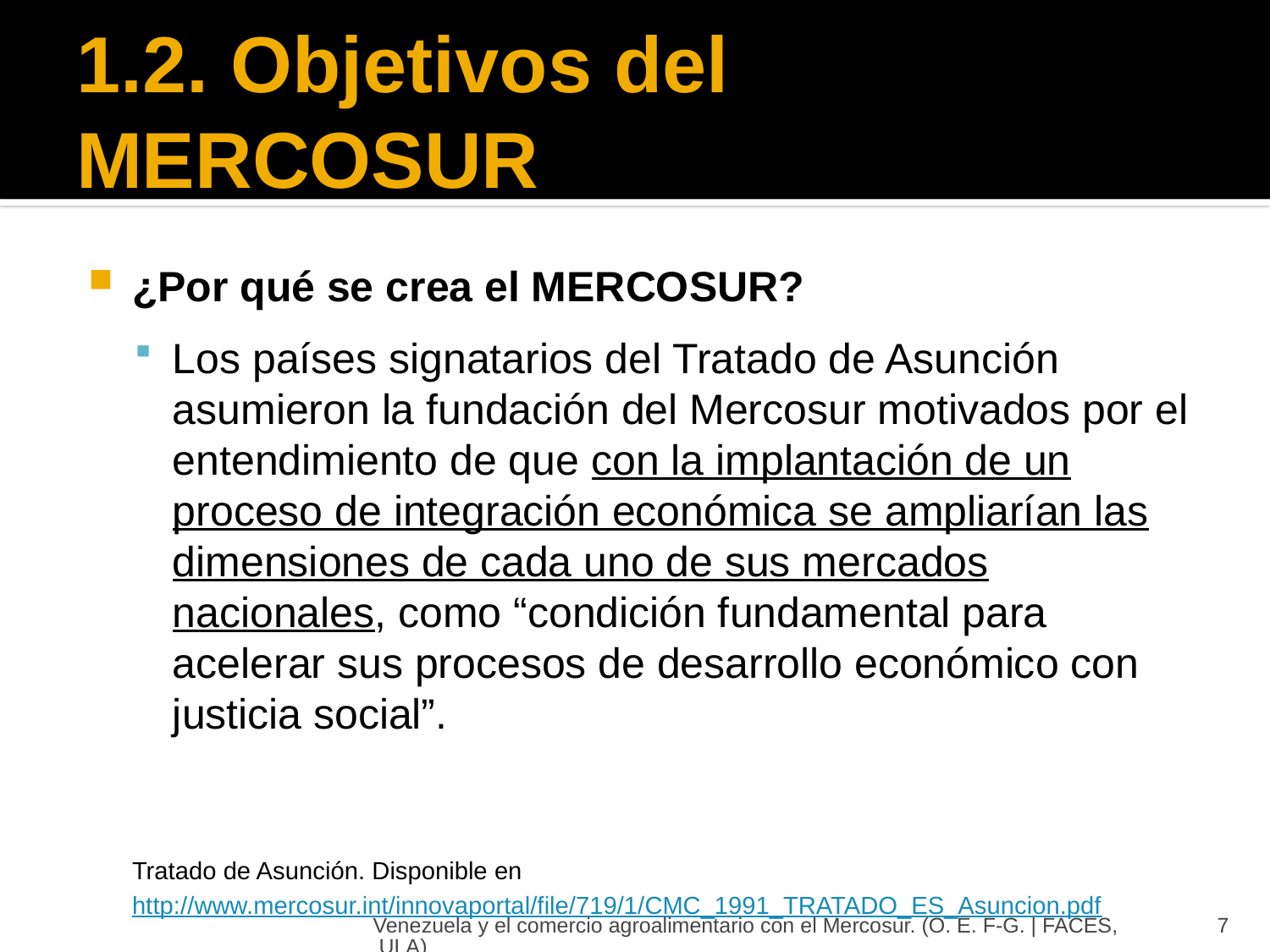

# 1.2. Objetivos del MERCOSUR
¿Por qué se crea el MERCOSUR?
Los países signatarios del Tratado de Asunción asumieron la fundación del Mercosur motivados por el entendimiento de que con la implantación de un proceso de integración económica se ampliarían las dimensiones de cada uno de sus mercados nacionales, como “condición fundamental para acelerar sus procesos de desarrollo económico con justicia social”.

	Tratado de Asunción. Disponible en http://www.mercosur.int/innovaportal/file/719/1/CMC_1991_TRATADO_ES_Asuncion.pdf
Venezuela y el comercio agroalimentario con el Mercosur. (O. E. F-G. | FACES, ULA)
7